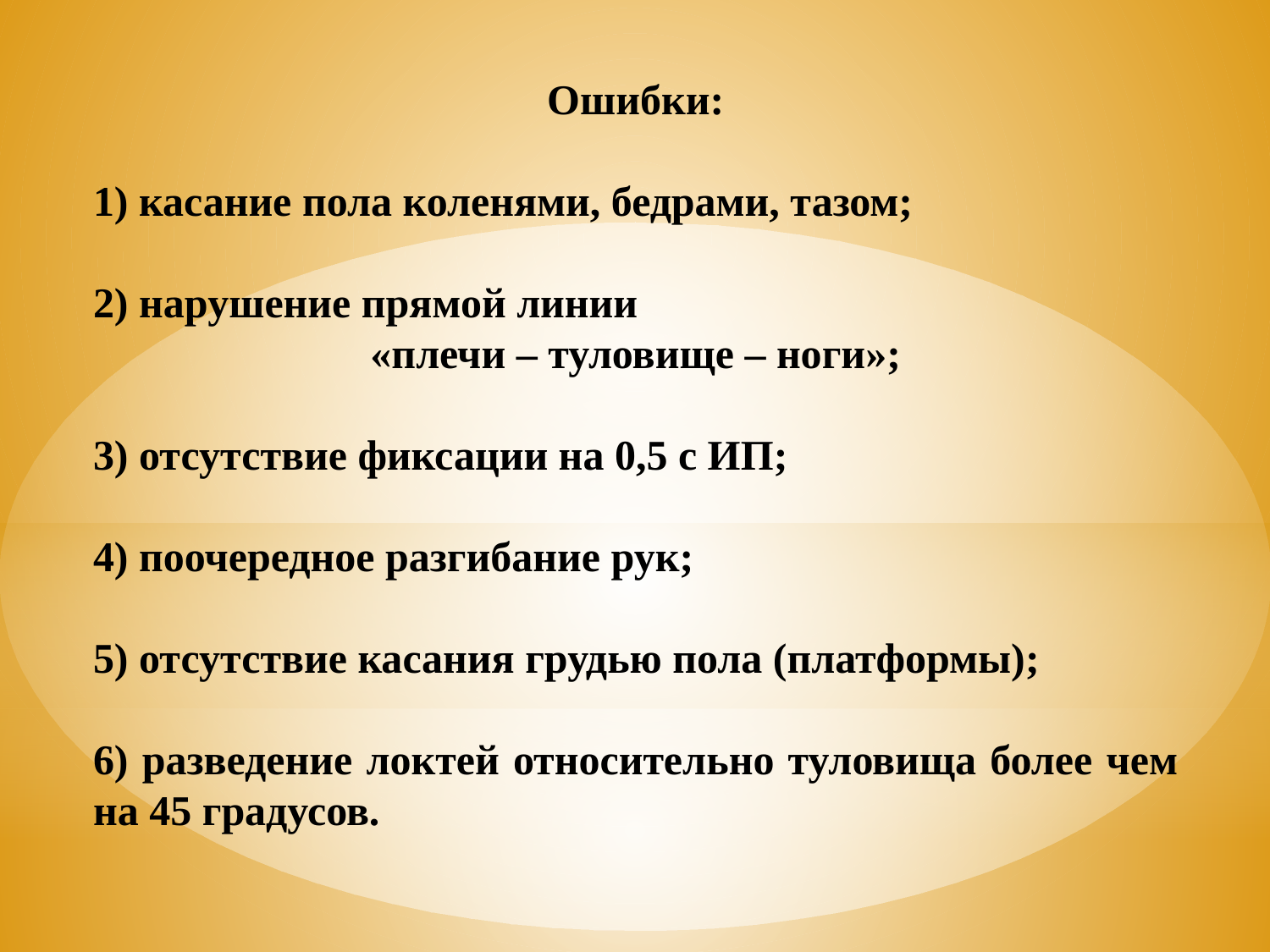

Ошибки:

1) касание пола коленями, бедрами, тазом;

2) нарушение прямой линии
«плечи – туловище – ноги»;

3) отсутствие фиксации на 0,5 с ИП;

4) поочередное разгибание рук;

5) отсутствие касания грудью пола (платформы);

6) разведение локтей относительно туловища более чем на 45 градусов.